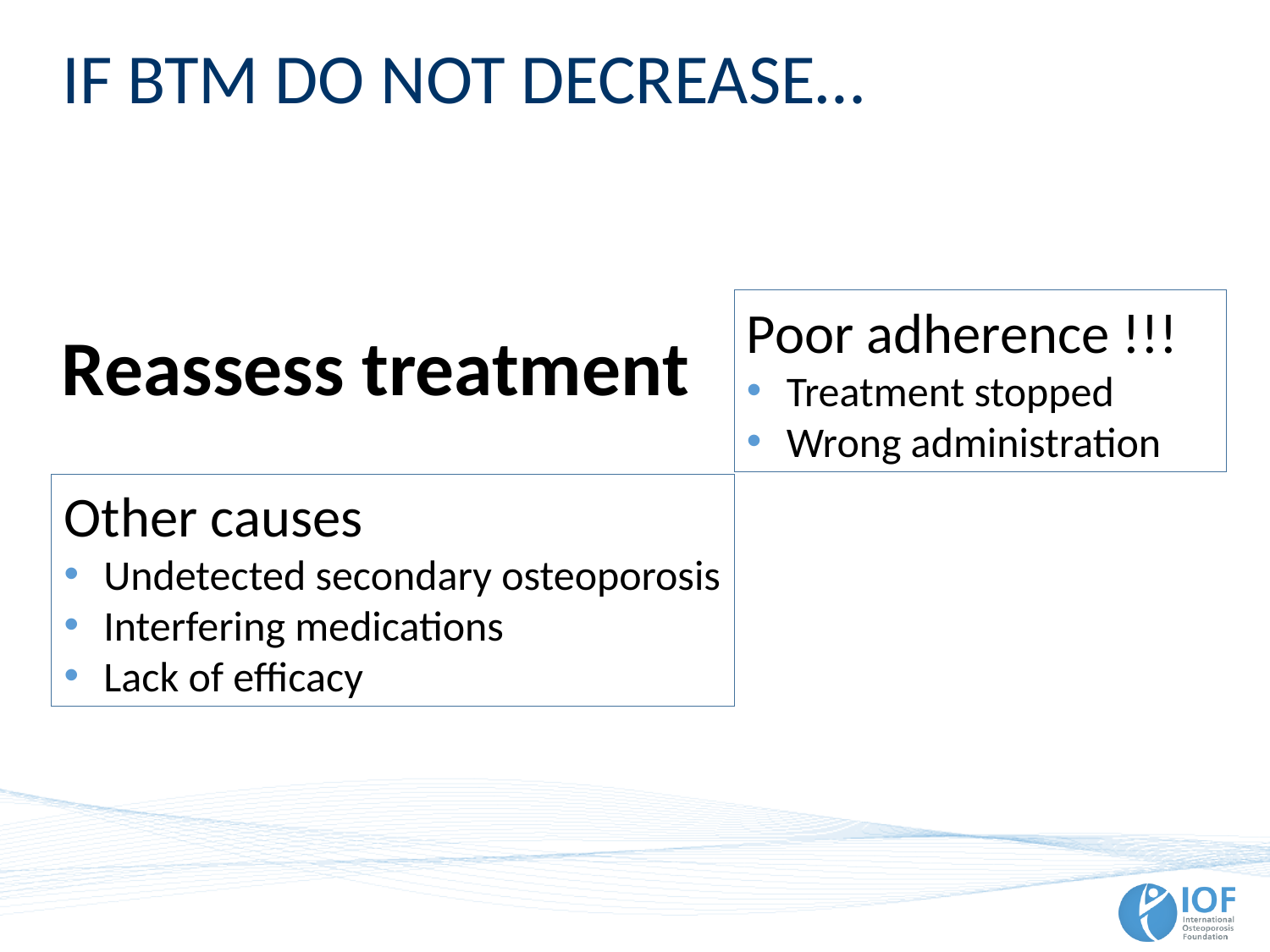

# IF BTM DO NOT DECREASE…
Poor adherence !!!
Treatment stopped
Wrong administration
Reassess treatment
Other causes
Undetected secondary osteoporosis
Interfering medications
Lack of efficacy